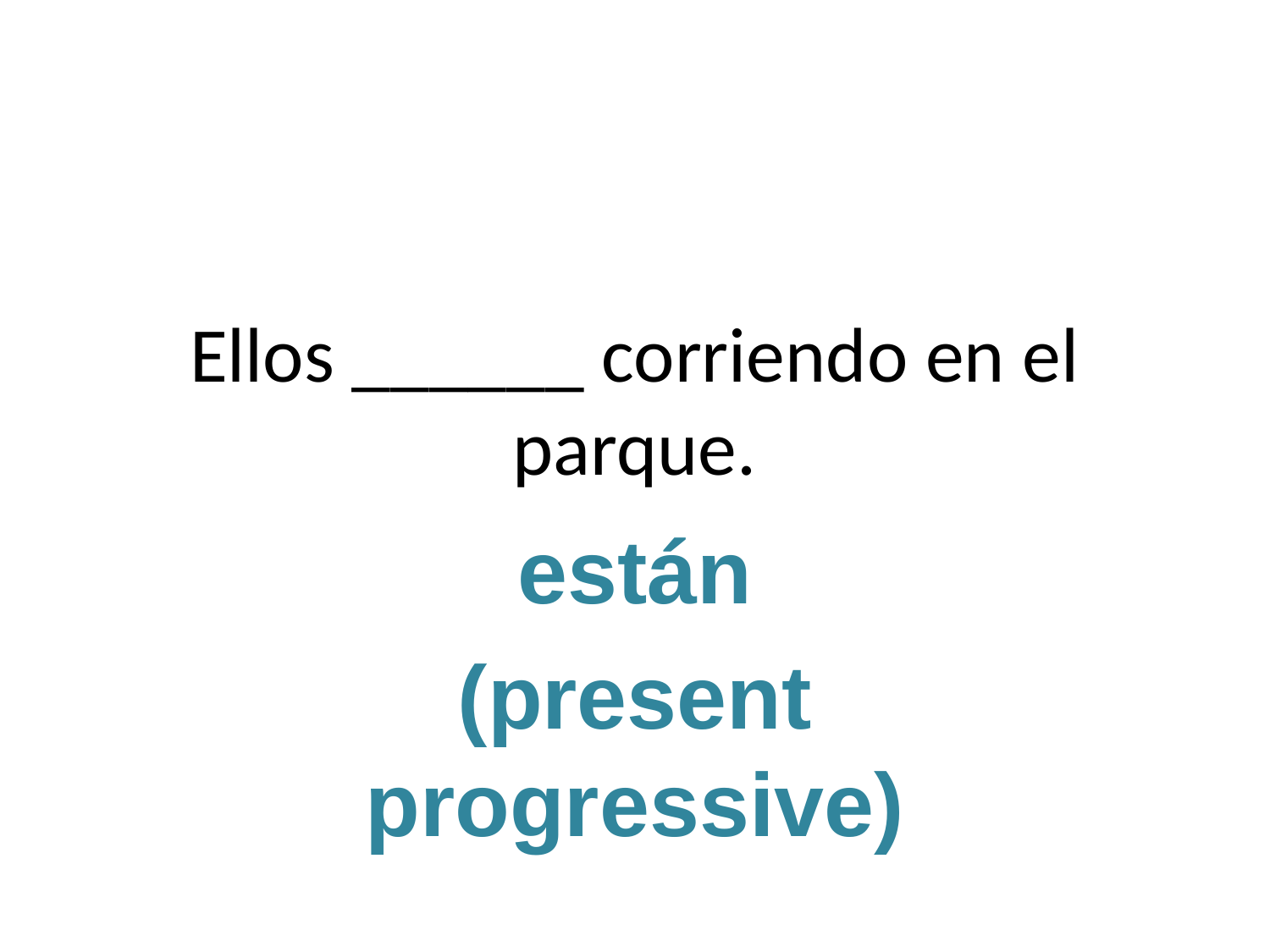

# Ellos ______ corriendo en el parque.
están
(present progressive)